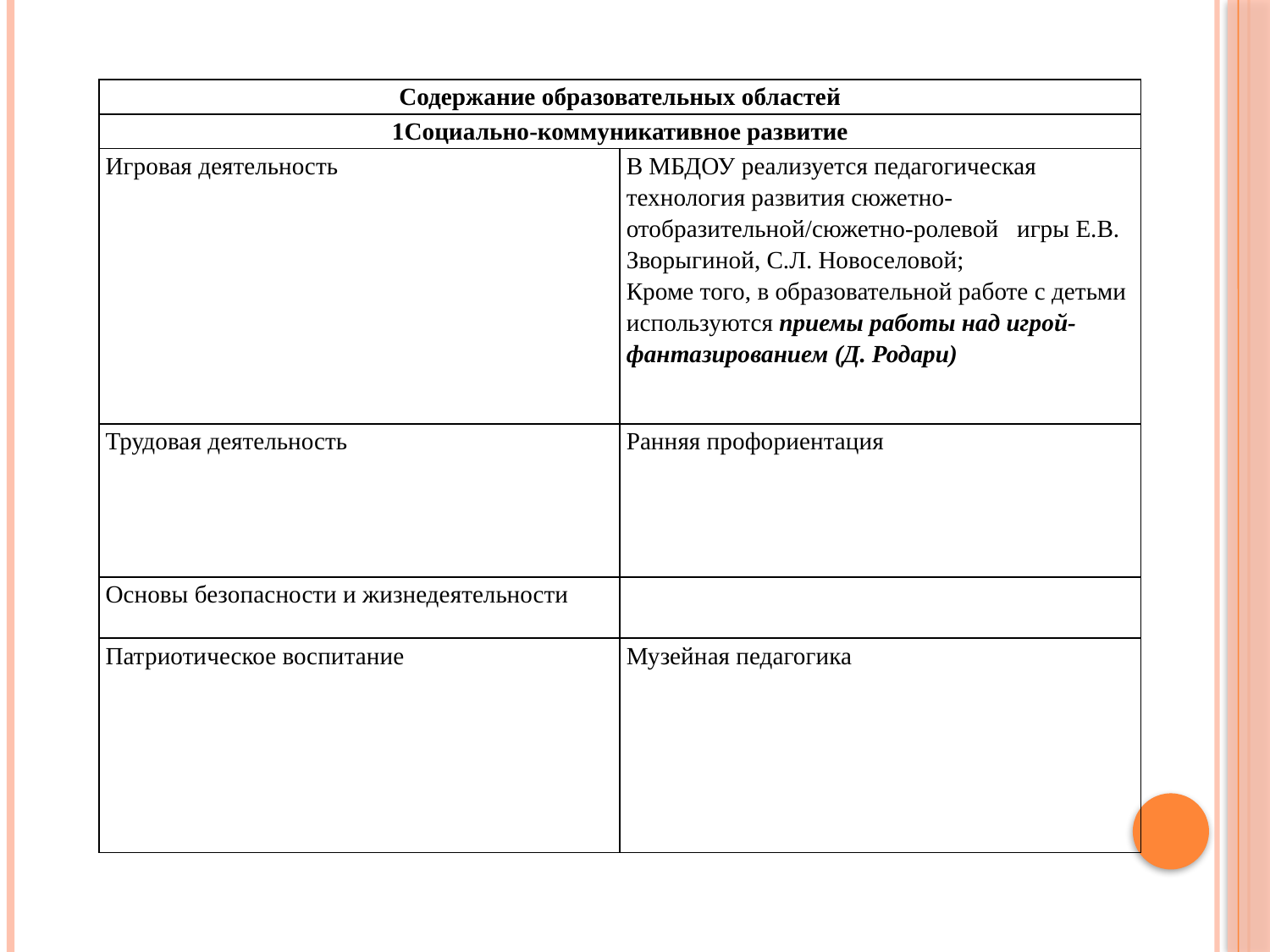

| Содержание образовательных областей |  |
| --- | --- |
| 1Социально-коммуникативное развитие |  |
| Игровая деятельность | В МБДОУ реализуется педагогическая технология развития сюжетно-отобразительной/сюжетно-ролевой игры Е.В. Зворыгиной, С.Л. Новоселовой; Кроме того, в образовательной работе с детьми используются приемы работы над игрой-фантазированием (Д. Родари) |
| Трудовая деятельность | Ранняя профориентация |
| Основы безопасности и жизнедеятельности |  |
| Патриотическое воспитание | Музейная педагогика |